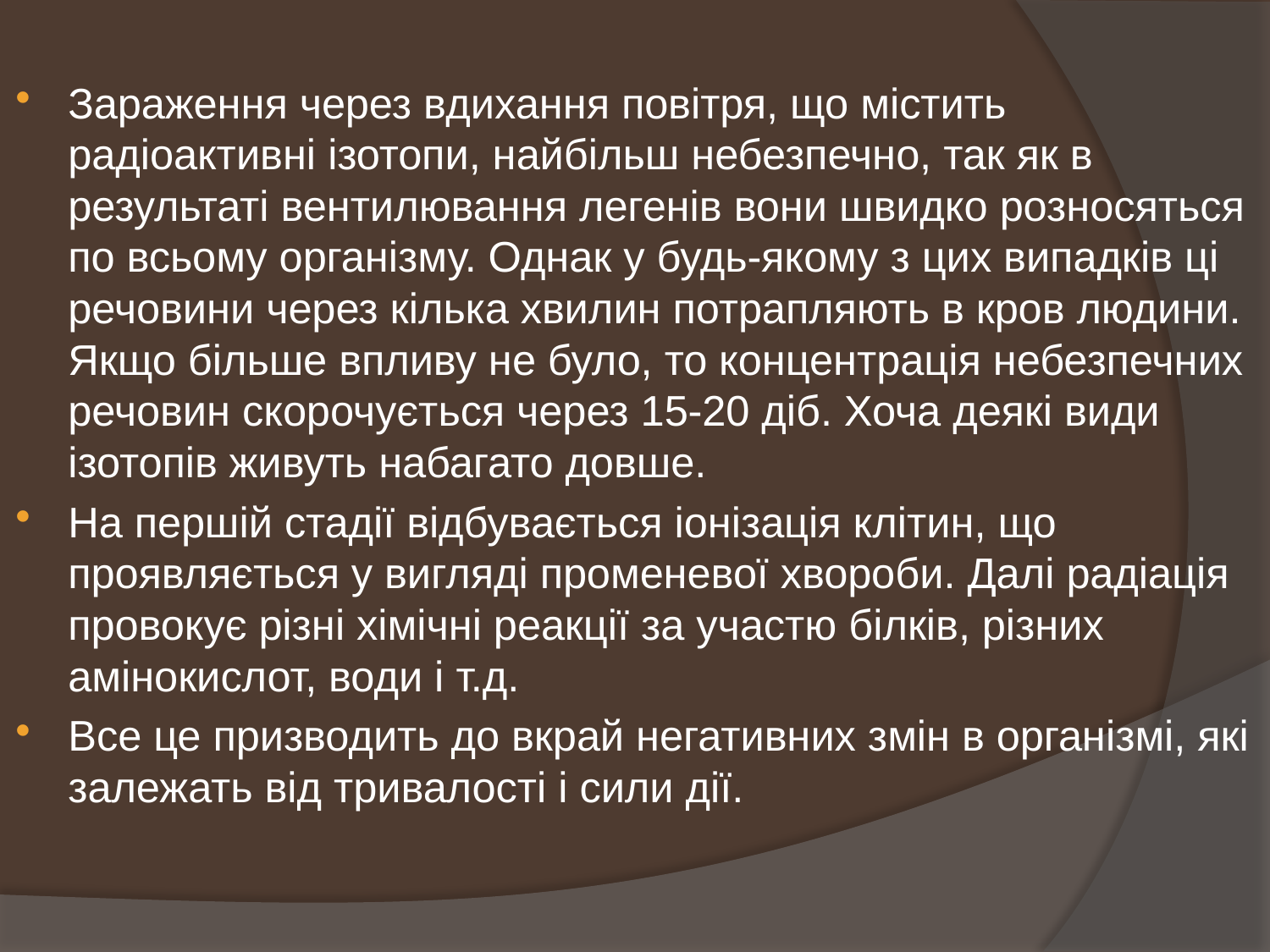

Зараження через вдихання повітря, що містить радіоактивні ізотопи, найбільш небезпечно, так як в результаті вентилювання легенів вони швидко розносяться по всьому організму. Однак у будь-якому з цих випадків ці речовини через кілька хвилин потрапляють в кров людини. Якщо більше впливу не було, то концентрація небезпечних речовин скорочується через 15-20 діб. Хоча деякі види ізотопів живуть набагато довше.
На першій стадії відбувається іонізація клітин, що проявляється у вигляді променевої хвороби. Далі радіація провокує різні хімічні реакції за участю білків, різних амінокислот, води і т.д.
Все це призводить до вкрай негативних змін в організмі, які залежать від тривалості і сили дії.